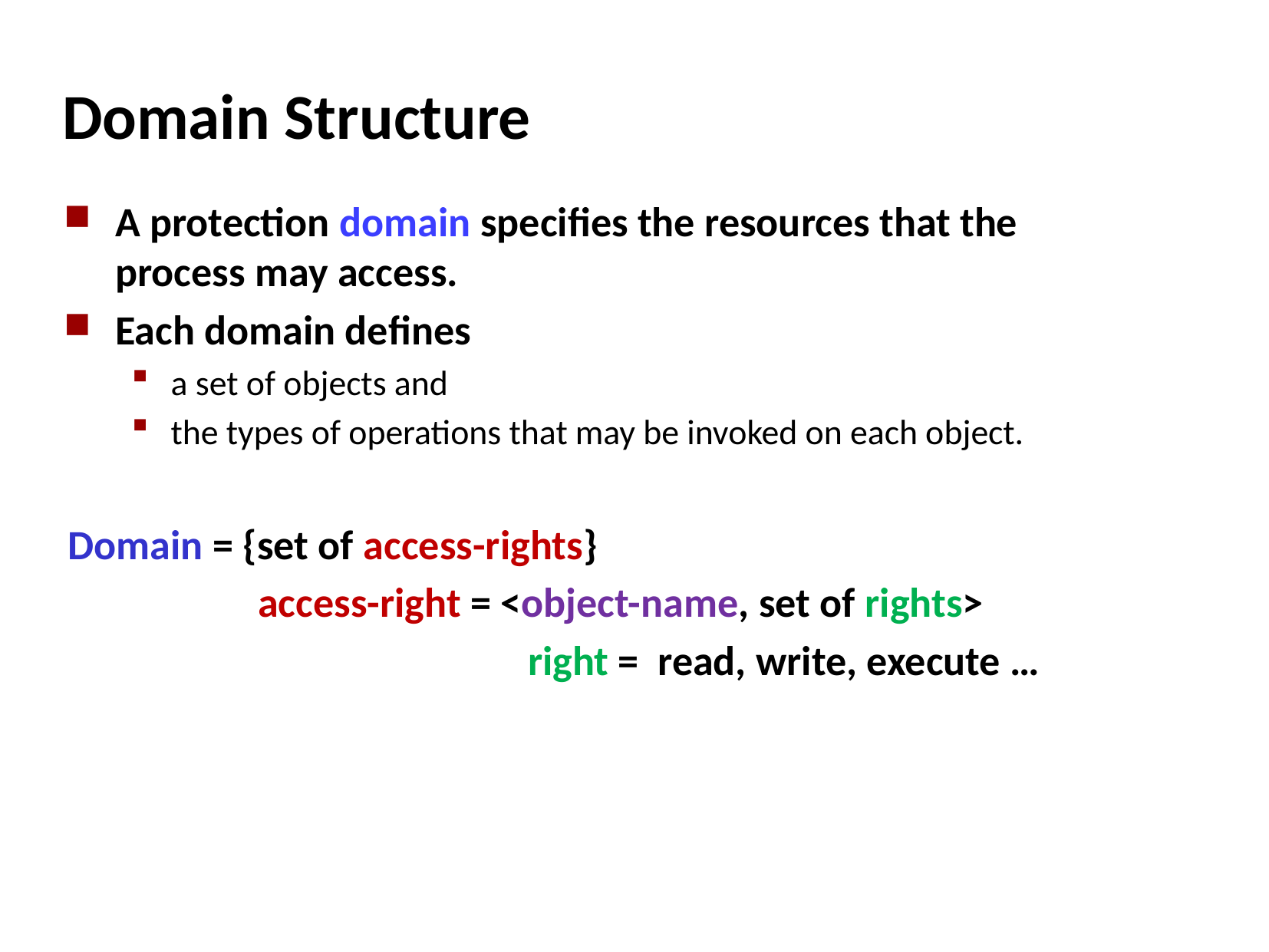

# Domain Structure
A protection domain specifies the resources that the process may access.
Each domain defines
a set of objects and
the types of operations that may be invoked on each object.

Domain = {set of access-rights}
	        access-right = <object-name, set of rights>
				right =  read, write, execute …